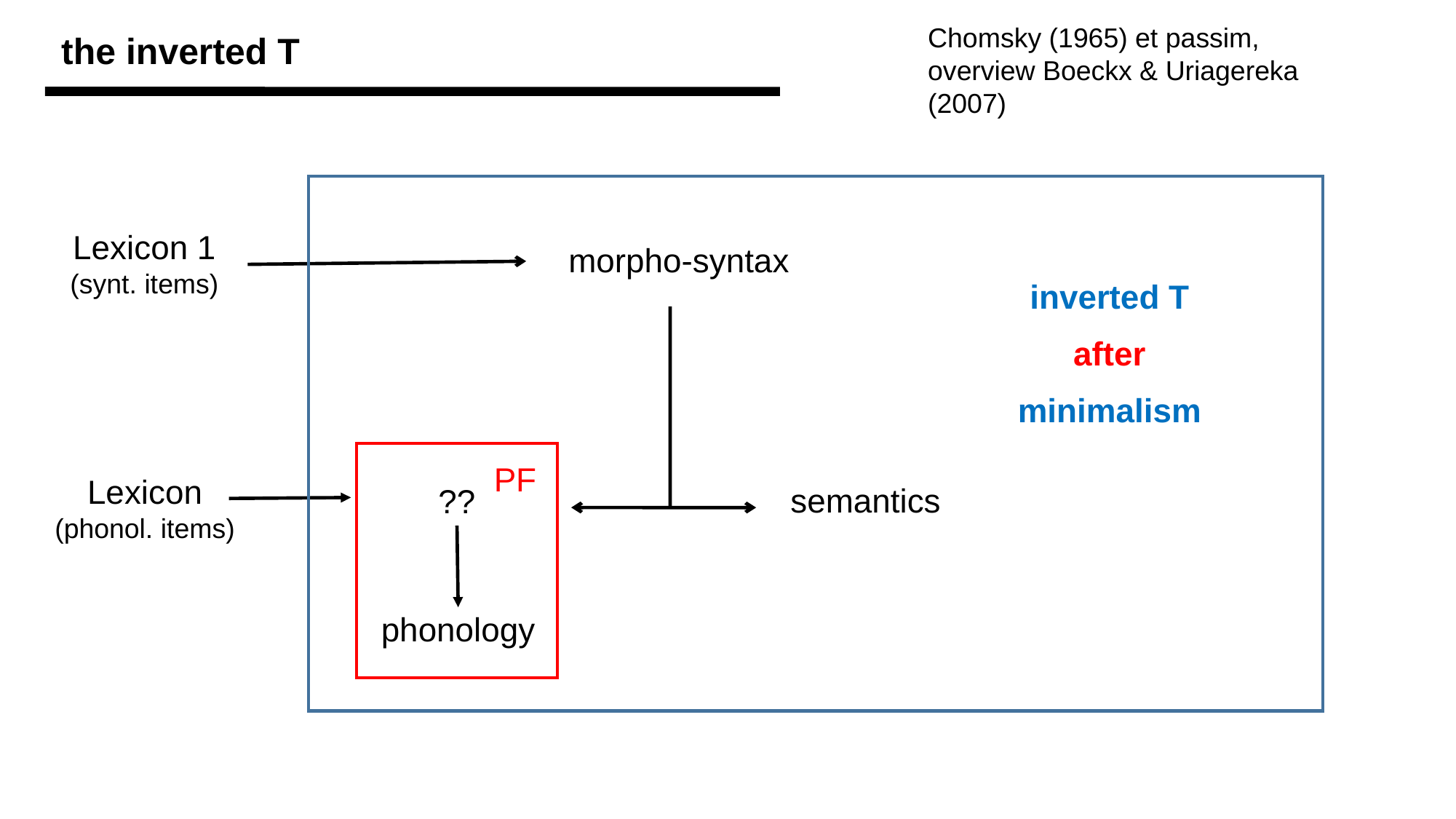

Chomsky (1965) et passim, overview Boeckx & Uriagereka (2007)
the inverted T

inverted T
after
minimalism
Lexicon 1
(synt. items)
morpho-syntax

semantics
??

PF
Lexicon
(phonol. items)
phonology